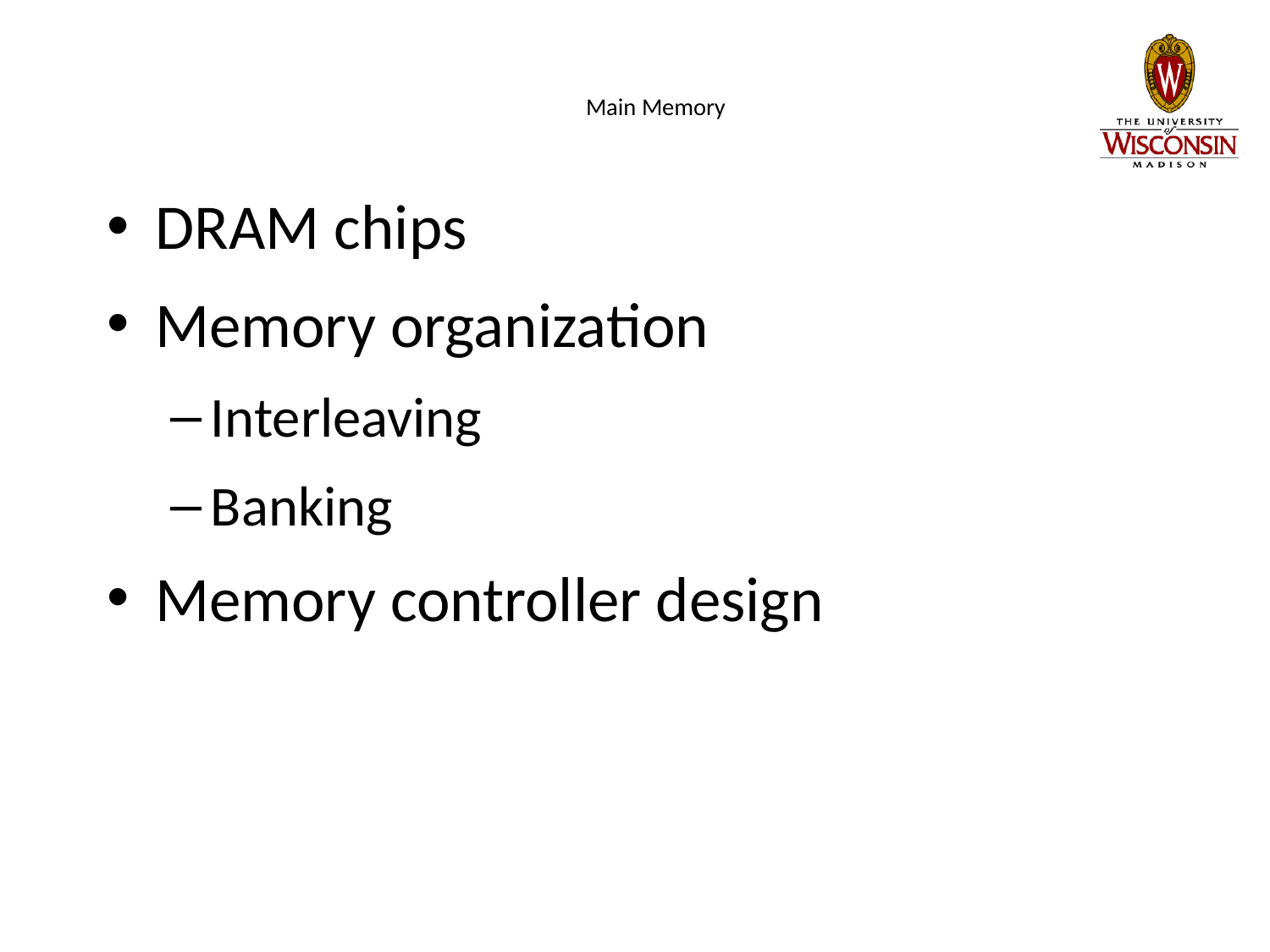

# Main Memory
DRAM chips
Memory organization
Interleaving
Banking
Memory controller design